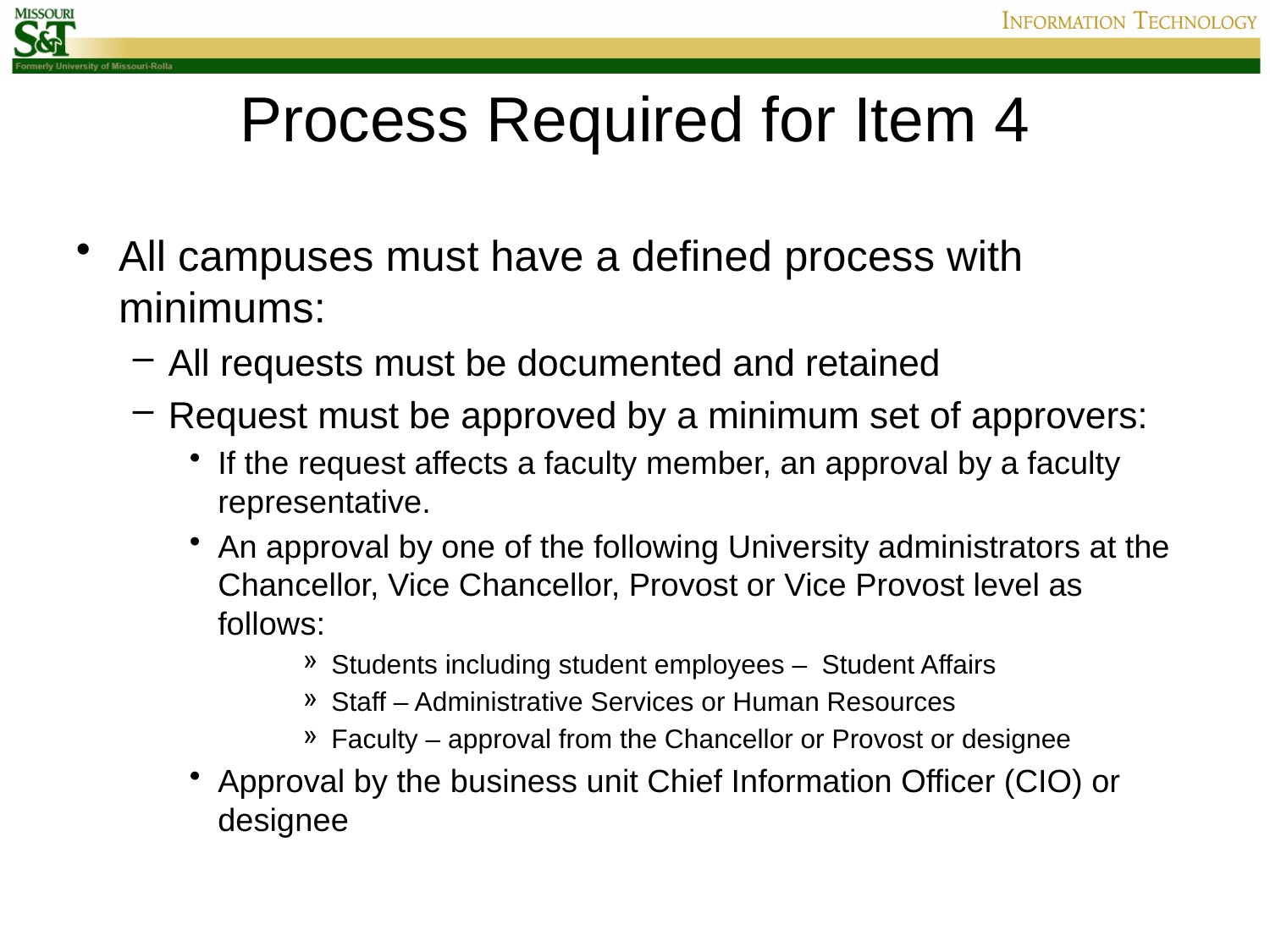

# Process Required for Item 4
All campuses must have a defined process with minimums:
All requests must be documented and retained
Request must be approved by a minimum set of approvers:
If the request affects a faculty member, an approval by a faculty representative.
An approval by one of the following University administrators at the Chancellor, Vice Chancellor, Provost or Vice Provost level as follows:
Students including student employees –  Student Affairs
Staff – Administrative Services or Human Resources
Faculty – approval from the Chancellor or Provost or designee
Approval by the business unit Chief Information Officer (CIO) or designee